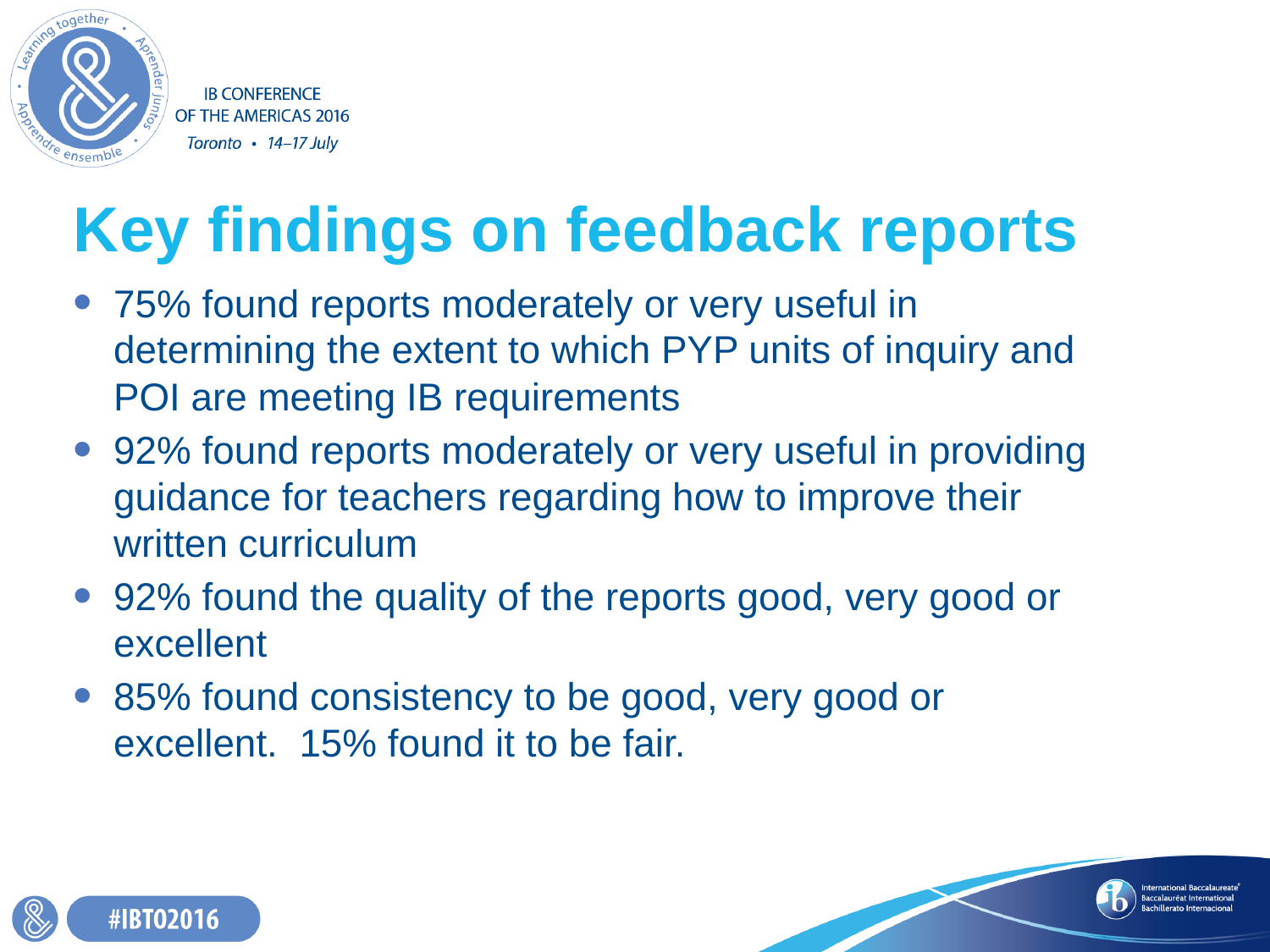

# Key findings on feedback reports
75% found reports moderately or very useful in determining the extent to which PYP units of inquiry and POI are meeting IB requirements
92% found reports moderately or very useful in providing guidance for teachers regarding how to improve their written curriculum
92% found the quality of the reports good, very good or excellent
85% found consistency to be good, very good or excellent.  15% found it to be fair.